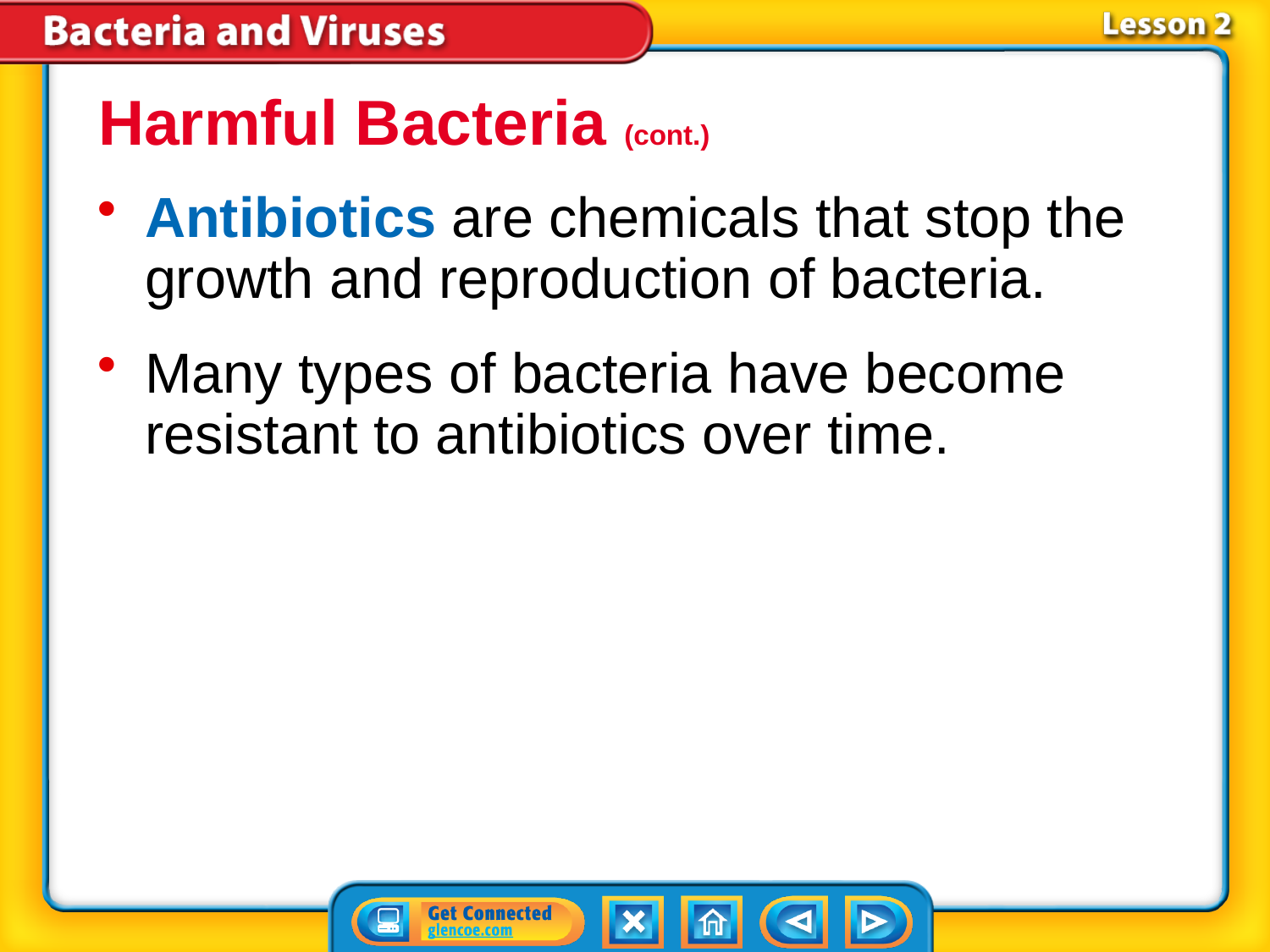

Harmful Bacteria (cont.)
Antibiotics are chemicals that stop the growth and reproduction of bacteria.
Many types of bacteria have become resistant to antibiotics over time.
# Lesson 2